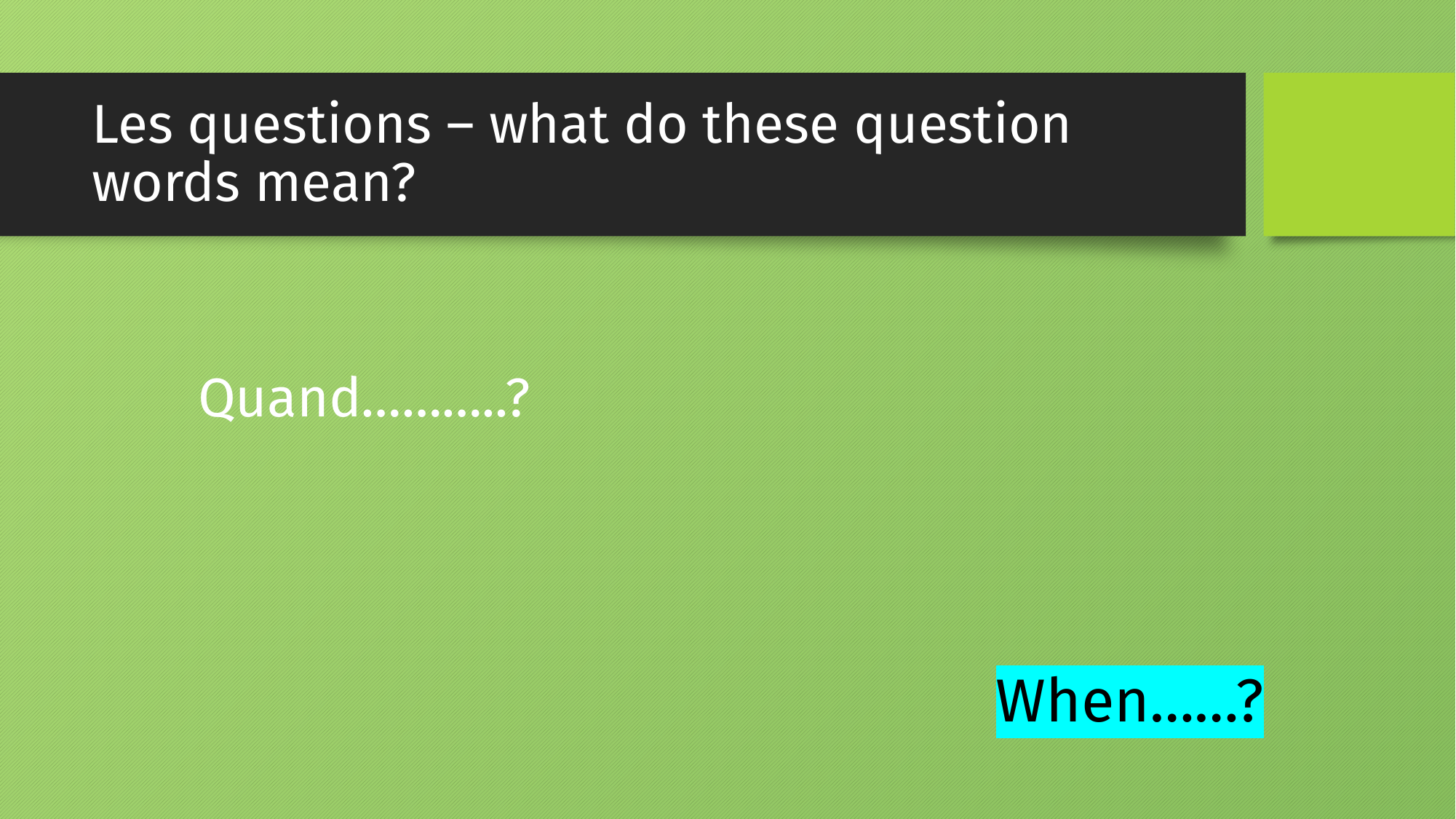

# Les questions – what do these question words mean?
Quand………..?
When……?